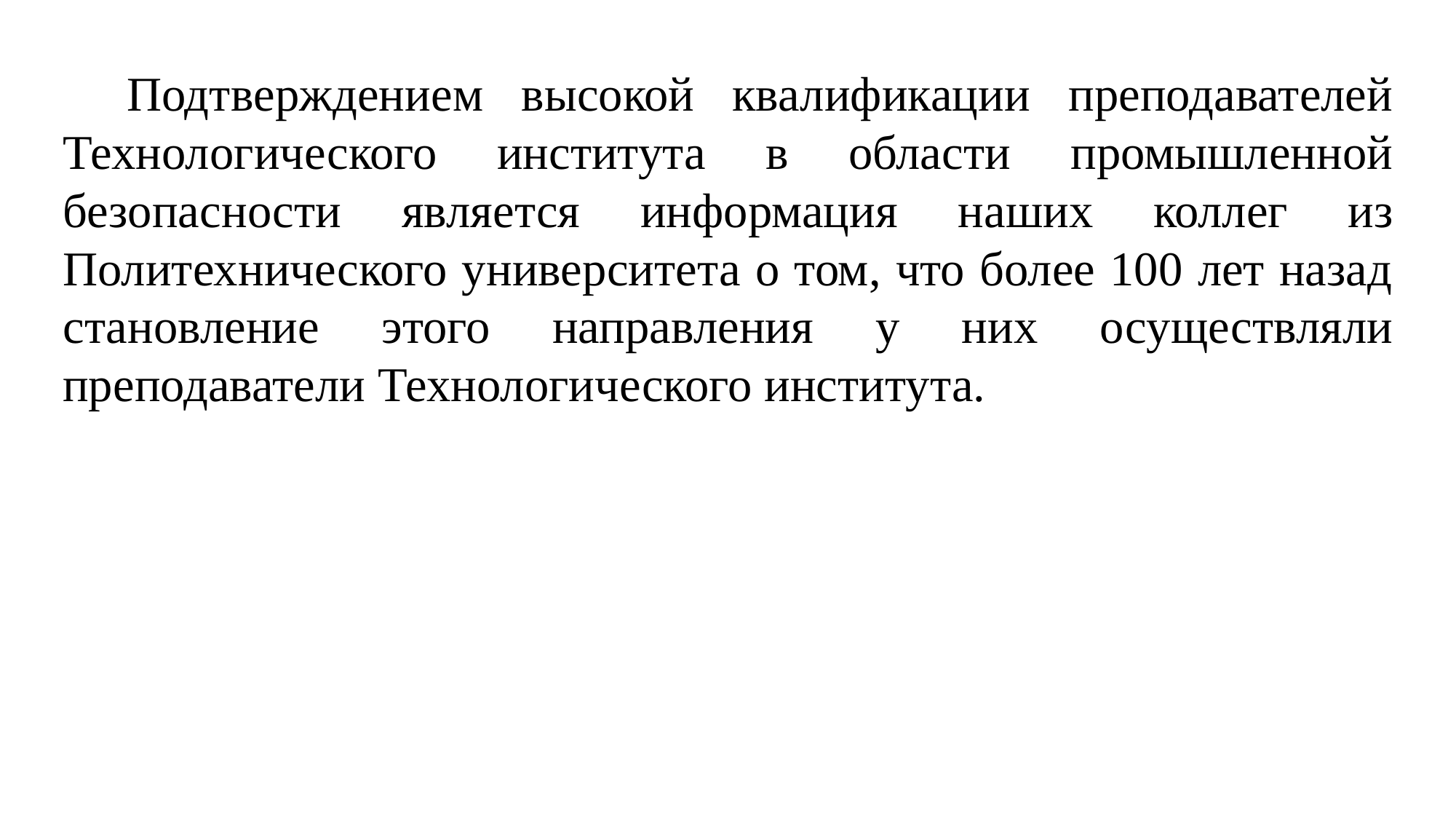

Подтверждением высокой квалификации преподавателей Технологического института в области промышленной безопасности является информация наших коллег из Политехнического университета о том, что более 100 лет назад становление этого направления у них осуществляли преподаватели Технологического института.